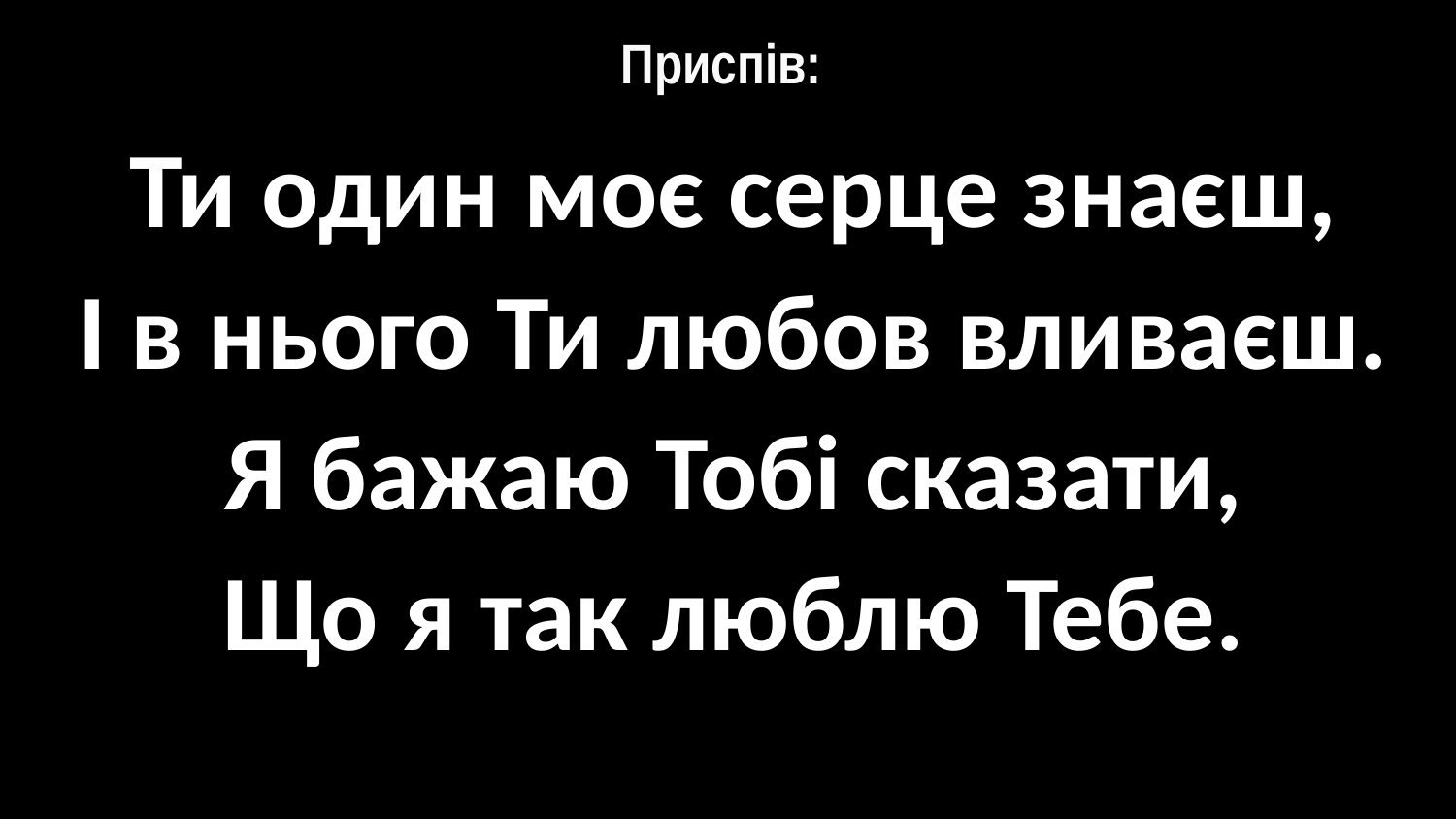

# Приспів:
Ти один моє серце знаєш,
І в нього Ти любов вливаєш.
Я бажаю Тобі сказати,
Що я так люблю Тебе.